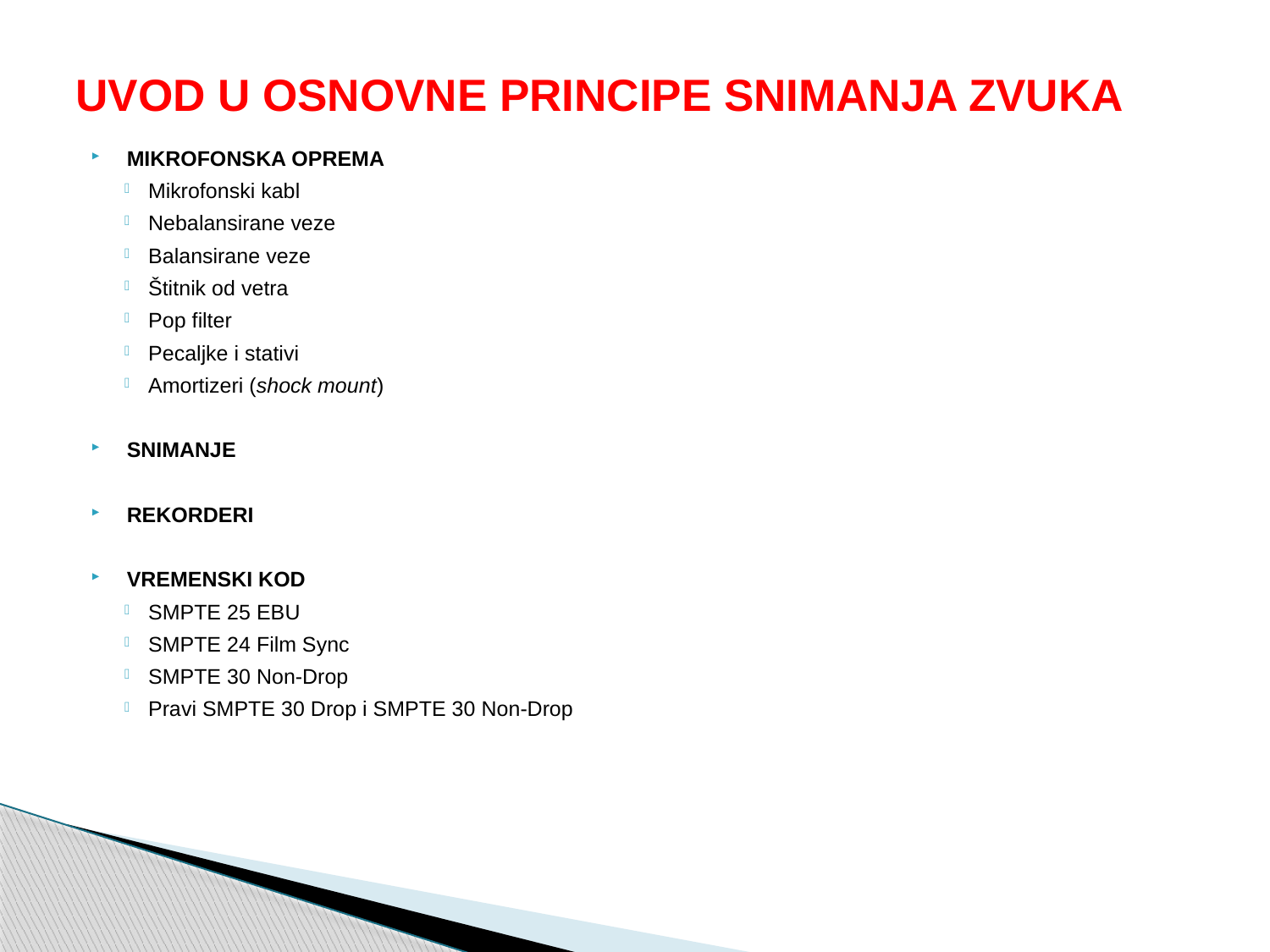

# UVOD U OSNOVNE PRINCIPE SNIMANJA ZVUKA
MIKROFONSKA OPREMA
Mikrofonski kabl
Nebalansirane veze
Balansirane veze
Štitnik od vetra
Pop filter
Pecaljke i stativi
Amortizeri (shock mount)

SNIMANJE

REKORDERI

VREMENSKI KOD
SMPTE 25 EBU
SMPTE 24 Film Sync
SMPTE 30 Non-Drop
Pravi SMPTE 30 Drop i SMPTE 30 Non-Drop